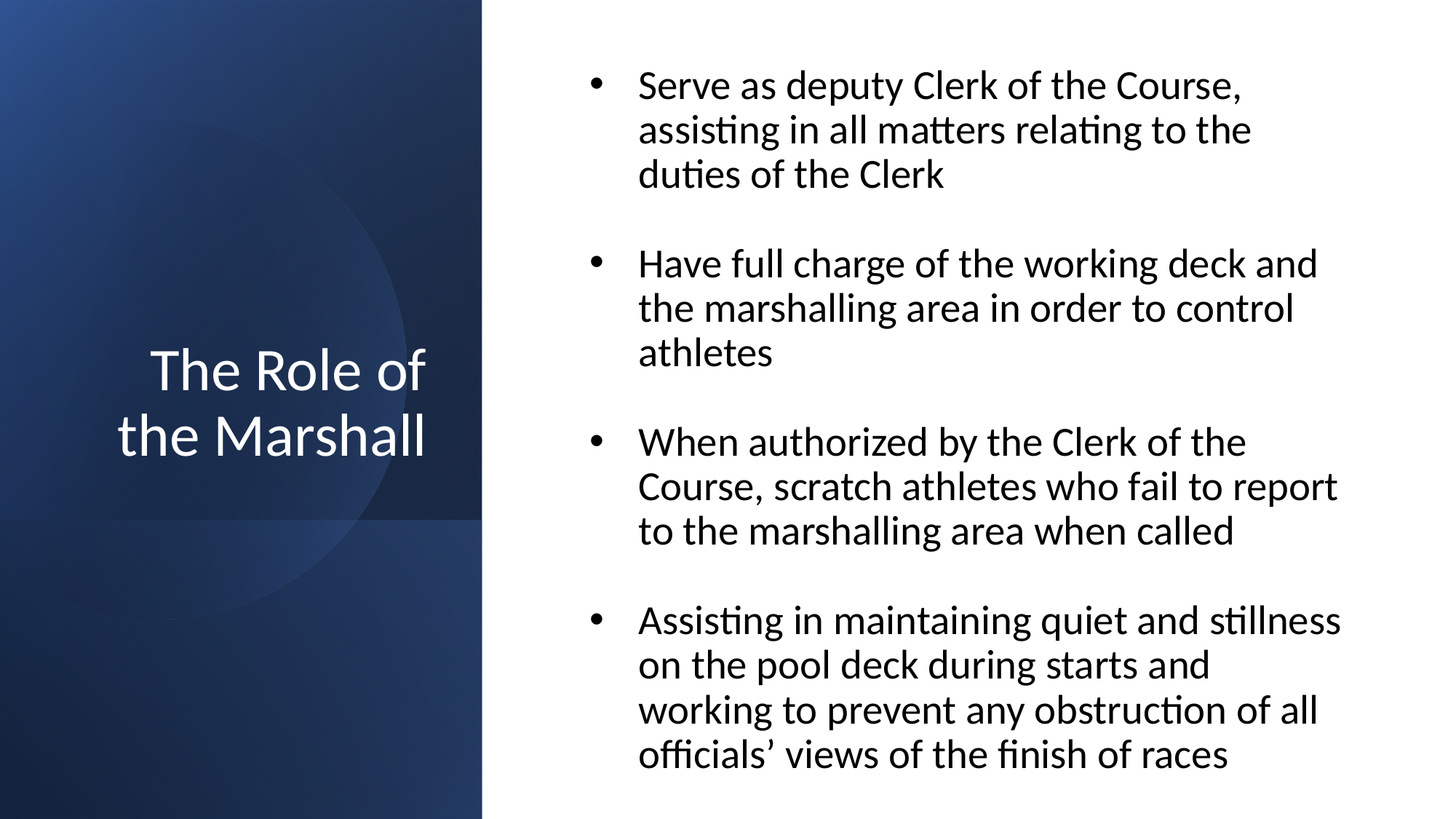

Serve as deputy Clerk of the Course, assisting in all matters relating to the duties of the Clerk

Have full charge of the working deck and the marshalling area in order to control athletes

When authorized by the Clerk of the Course, scratch athletes who fail to report to the marshalling area when called

Assisting in maintaining quiet and stillness on the pool deck during starts and working to prevent any obstruction of all officials’ views of the finish of races
# The Role of the Marshall